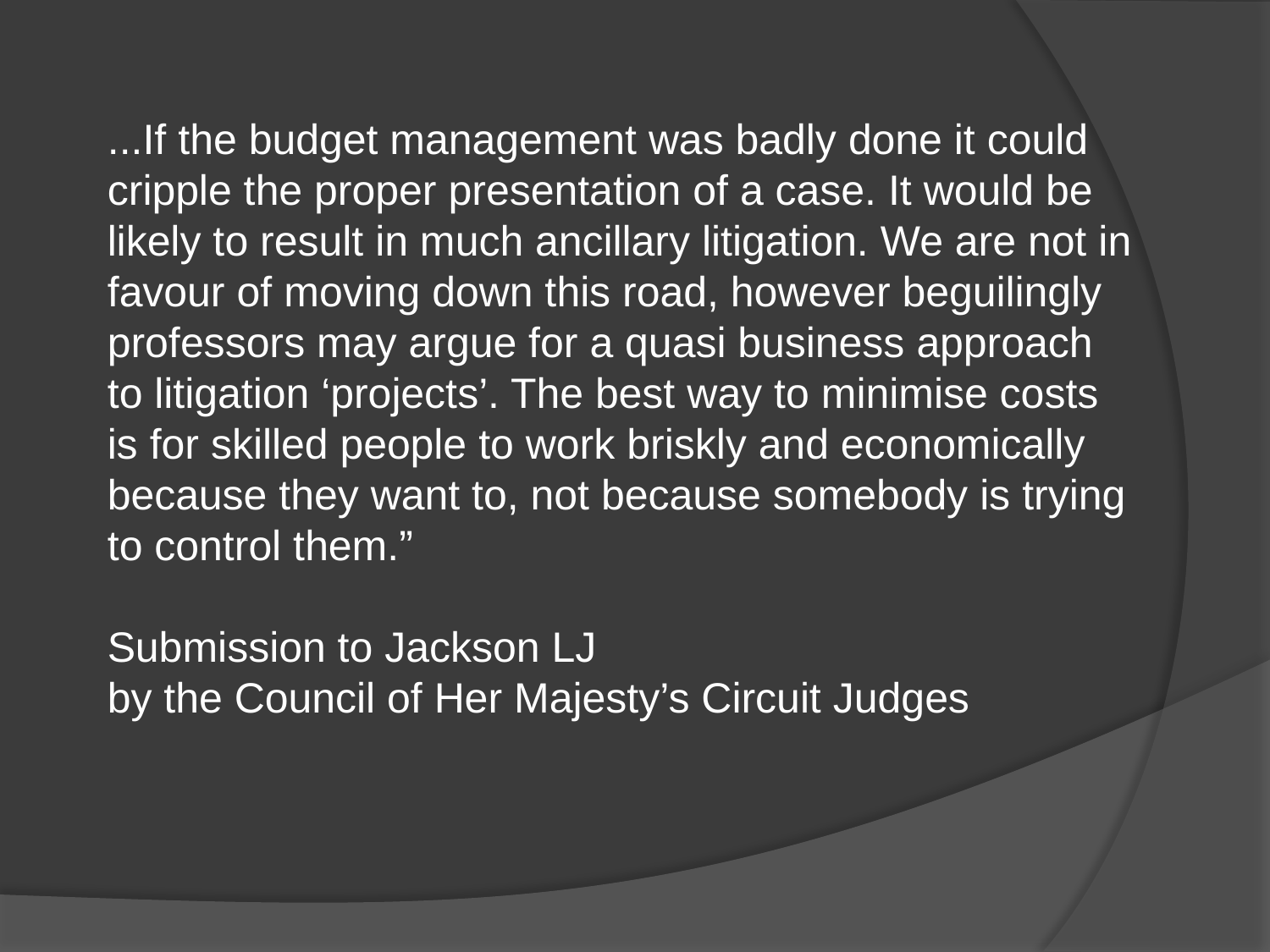

...If the budget management was badly done it could cripple the proper presentation of a case. It would be likely to result in much ancillary litigation. We are not in favour of moving down this road, however beguilingly professors may argue for a quasi business approach to litigation ‘projects’. The best way to minimise costs is for skilled people to work briskly and economically because they want to, not because somebody is trying to control them.”

Submission to Jackson LJ
by the Council of Her Majesty’s Circuit Judges